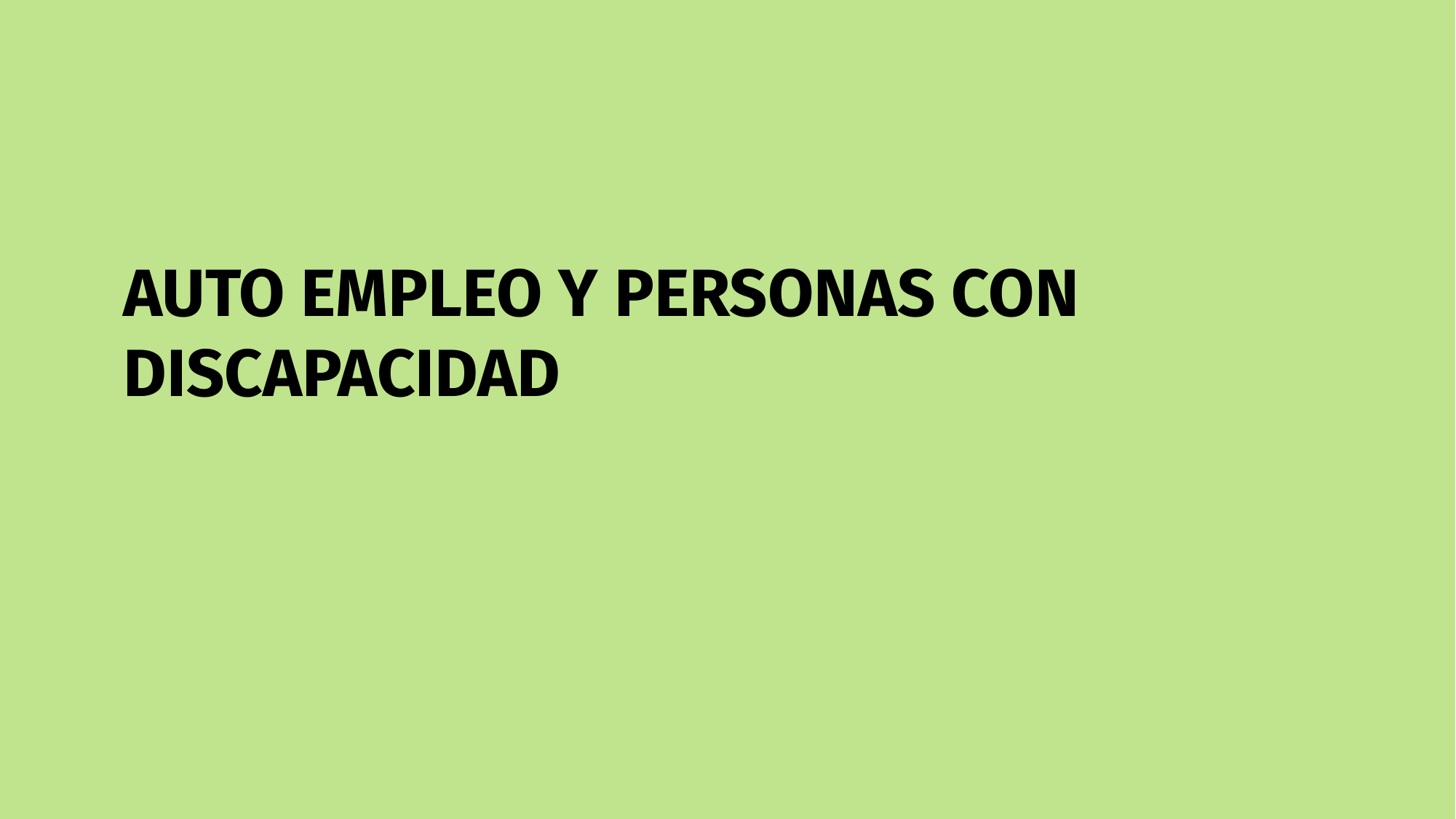

# AUTO EMPLEO Y PERSONAS CON DISCAPACIDAD